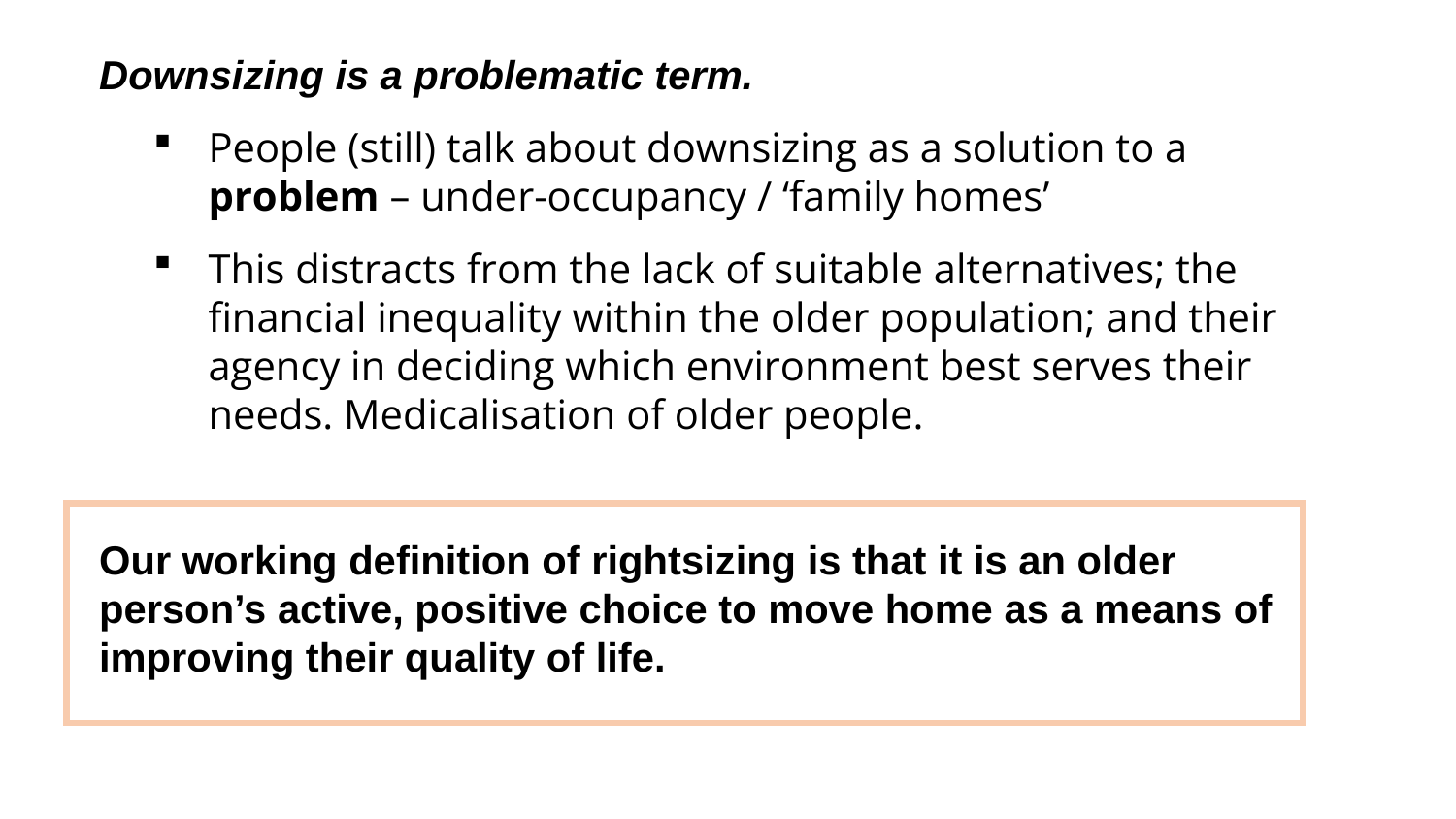

Downsizing is a problematic term.
People (still) talk about downsizing as a solution to a problem – under-occupancy / ‘family homes’
This distracts from the lack of suitable alternatives; the financial inequality within the older population; and their agency in deciding which environment best serves their needs. Medicalisation of older people.

Our working definition of rightsizing is that it is an older person’s active, positive choice to move home as a means of improving their quality of life.